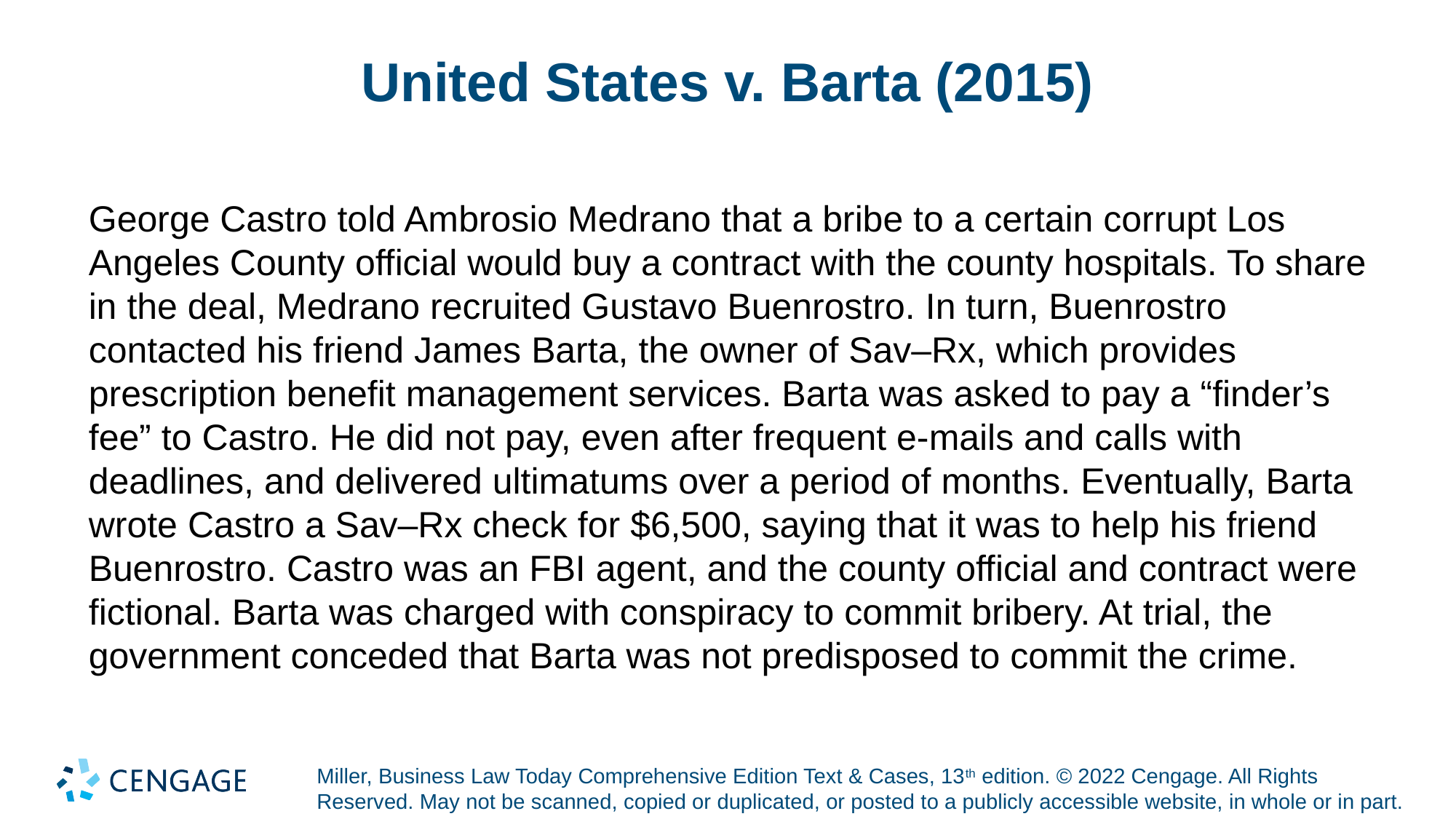

# United States v. Barta (2015)
George Castro told Ambrosio Medrano that a bribe to a certain corrupt Los Angeles County official would buy a contract with the county hospitals. To share in the deal, Medrano recruited Gustavo Buenrostro. In turn, Buenrostro contacted his friend James Barta, the owner of Sav–Rx, which provides prescription benefit management services. Barta was asked to pay a “finder’s fee” to Castro. He did not pay, even after frequent e-mails and calls with deadlines, and delivered ultimatums over a period of months. Eventually, Barta wrote Castro a Sav–Rx check for $6,500, saying that it was to help his friend Buenrostro. Castro was an FBI agent, and the county official and contract were fictional. Barta was charged with conspiracy to commit bribery. At trial, the government conceded that Barta was not predisposed to commit the crime.